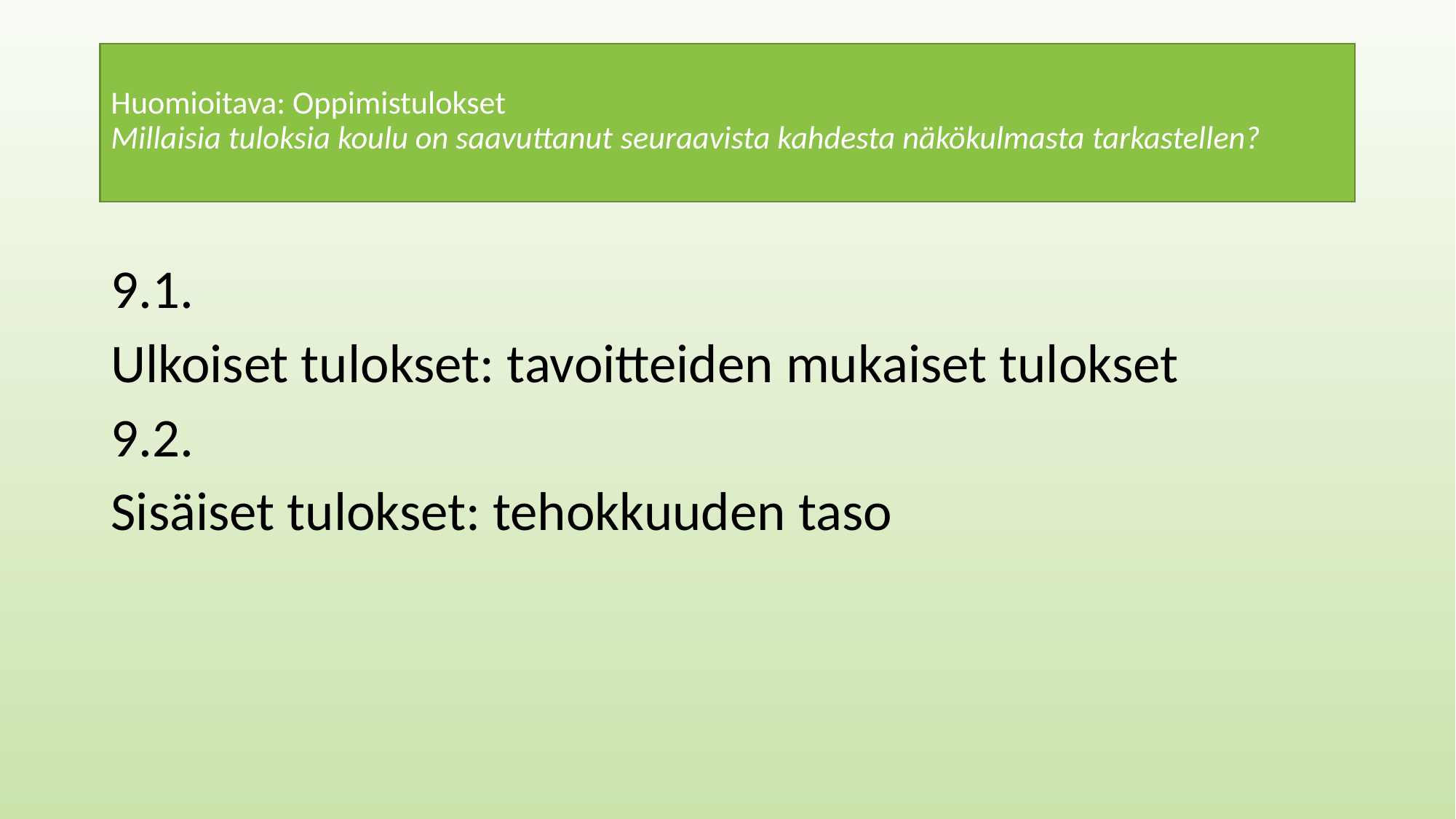

# Huomioitava: Oppimistulokset Millaisia tuloksia koulu on saavuttanut seuraavista kahdesta näkökulmasta tarkastellen?
9.1.
Ulkoiset tulokset: tavoitteiden mukaiset tulokset
9.2.
Sisäiset tulokset: tehokkuuden taso